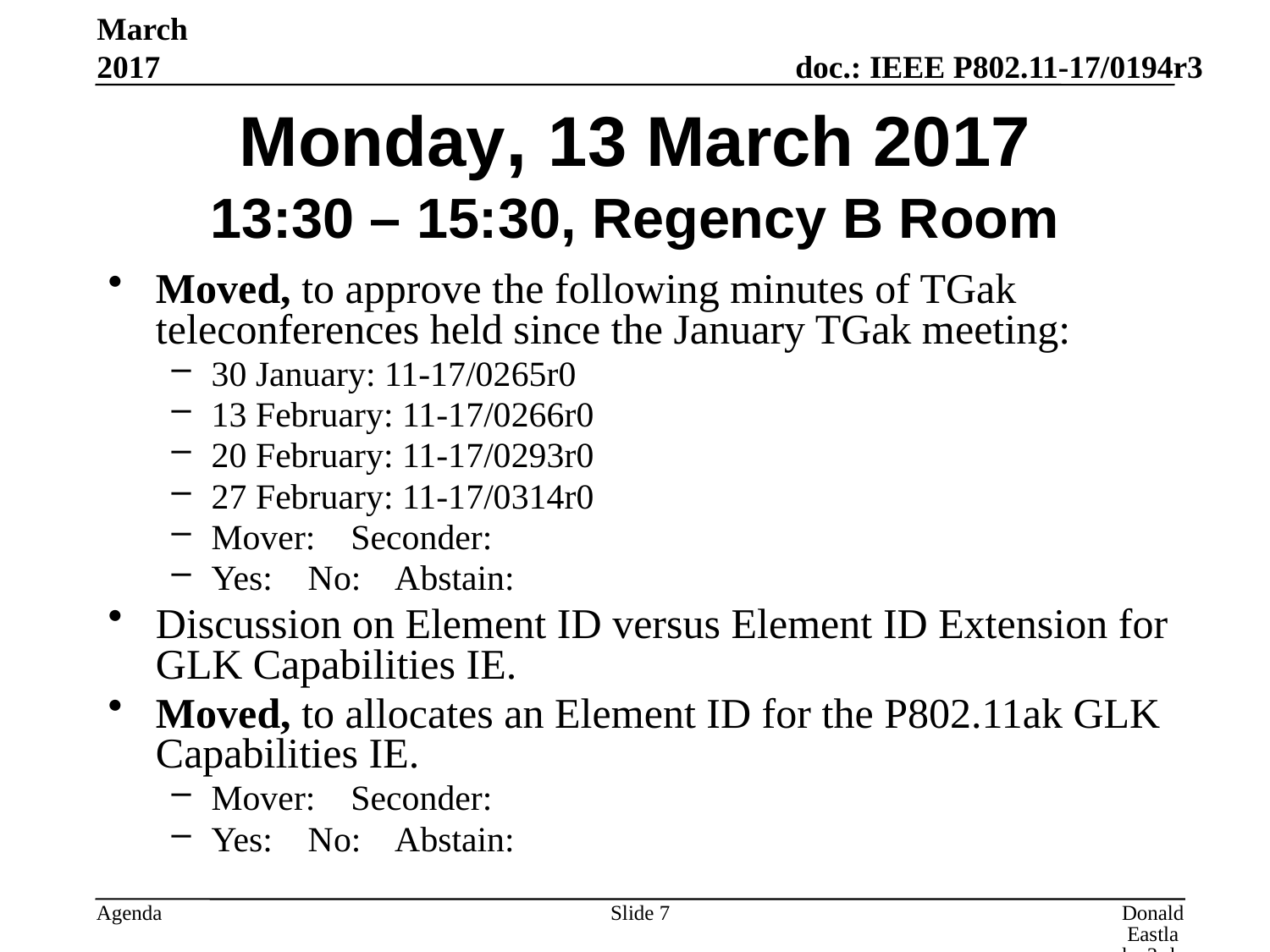

March 2017
# Monday, 13 March 2017 13:30 – 15:30, Regency B Room
Moved, to approve the following minutes of TGak teleconferences held since the January TGak meeting:
30 January: 11-17/0265r0
13 February: 11-17/0266r0
20 February: 11-17/0293r0
27 February: 11-17/0314r0
Mover:    Seconder:
Yes:    No:    Abstain:
Discussion on Element ID versus Element ID Extension for GLK Capabilities IE.
Moved, to allocates an Element ID for the P802.11ak GLK Capabilities IE.
Mover:    Seconder:
Yes:    No:    Abstain:

Slide 7
Donald Eastlake 3rd, Huawei Technologies